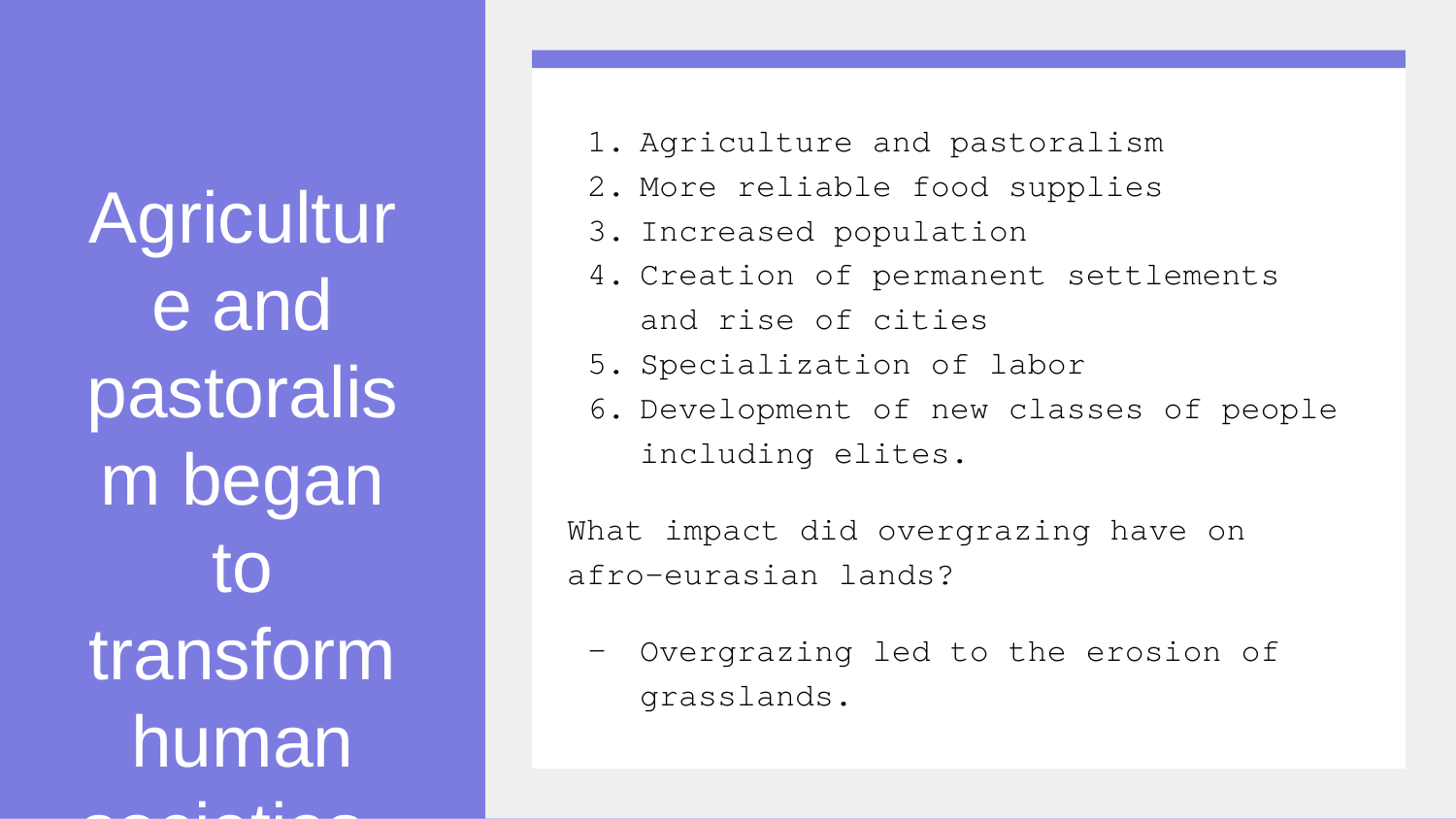

# Agriculture and pastoralism began to transform human societies.
Agriculture and pastoralism
More reliable food supplies
Increased population
Creation of permanent settlements and rise of cities
Specialization of labor
Development of new classes of people including elites.
What impact did overgrazing have on afro-eurasian lands?
Overgrazing led to the erosion of grasslands.